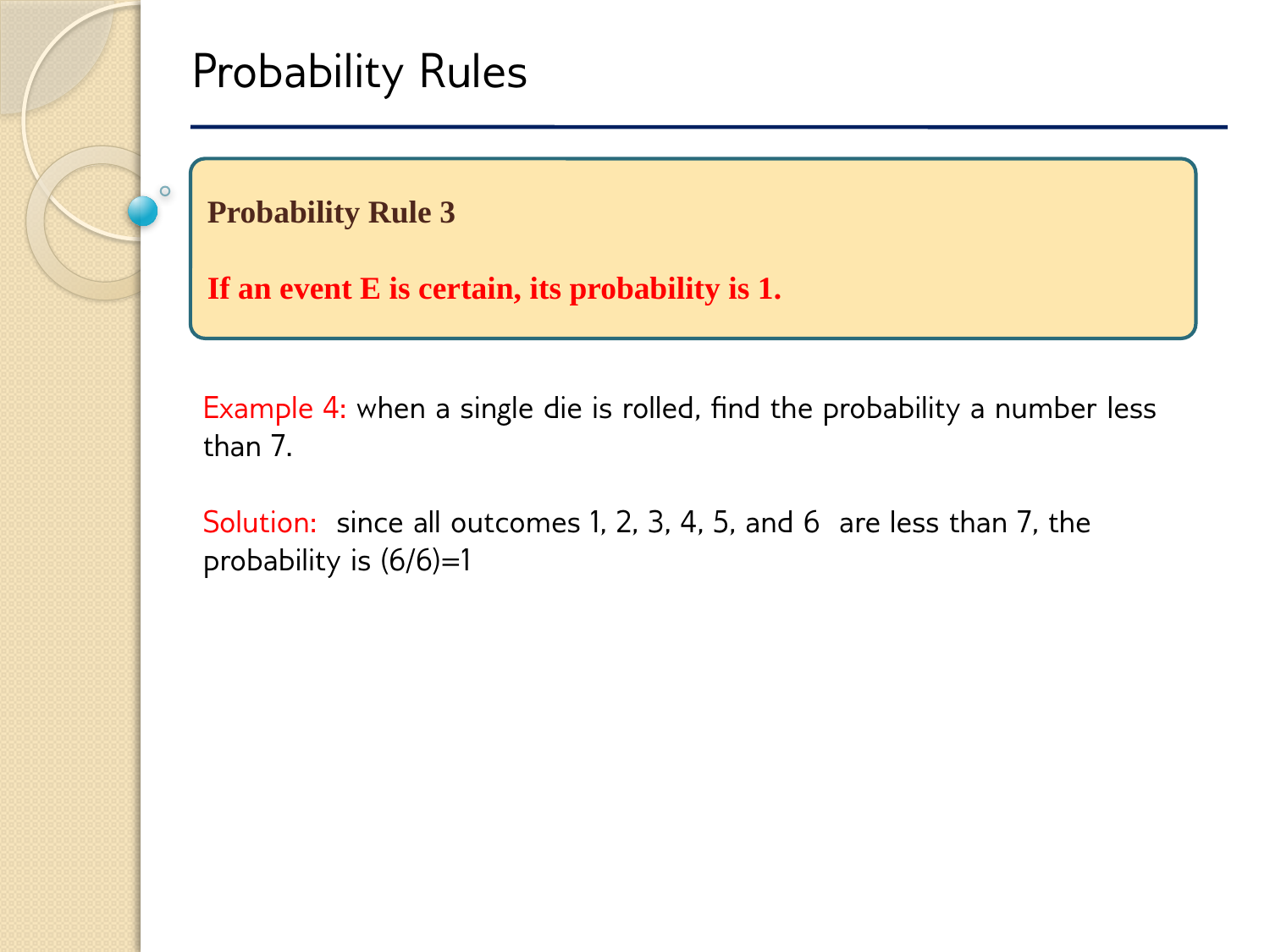

Probability Rules
Probability Rule 3

If an event E is certain, its probability is 1.
Example 4: when a single die is rolled, find the probability a number less than 7.

Solution:  since all outcomes 1, 2, 3, 4, 5, and 6  are less than 7, the probability is (6/6)=1